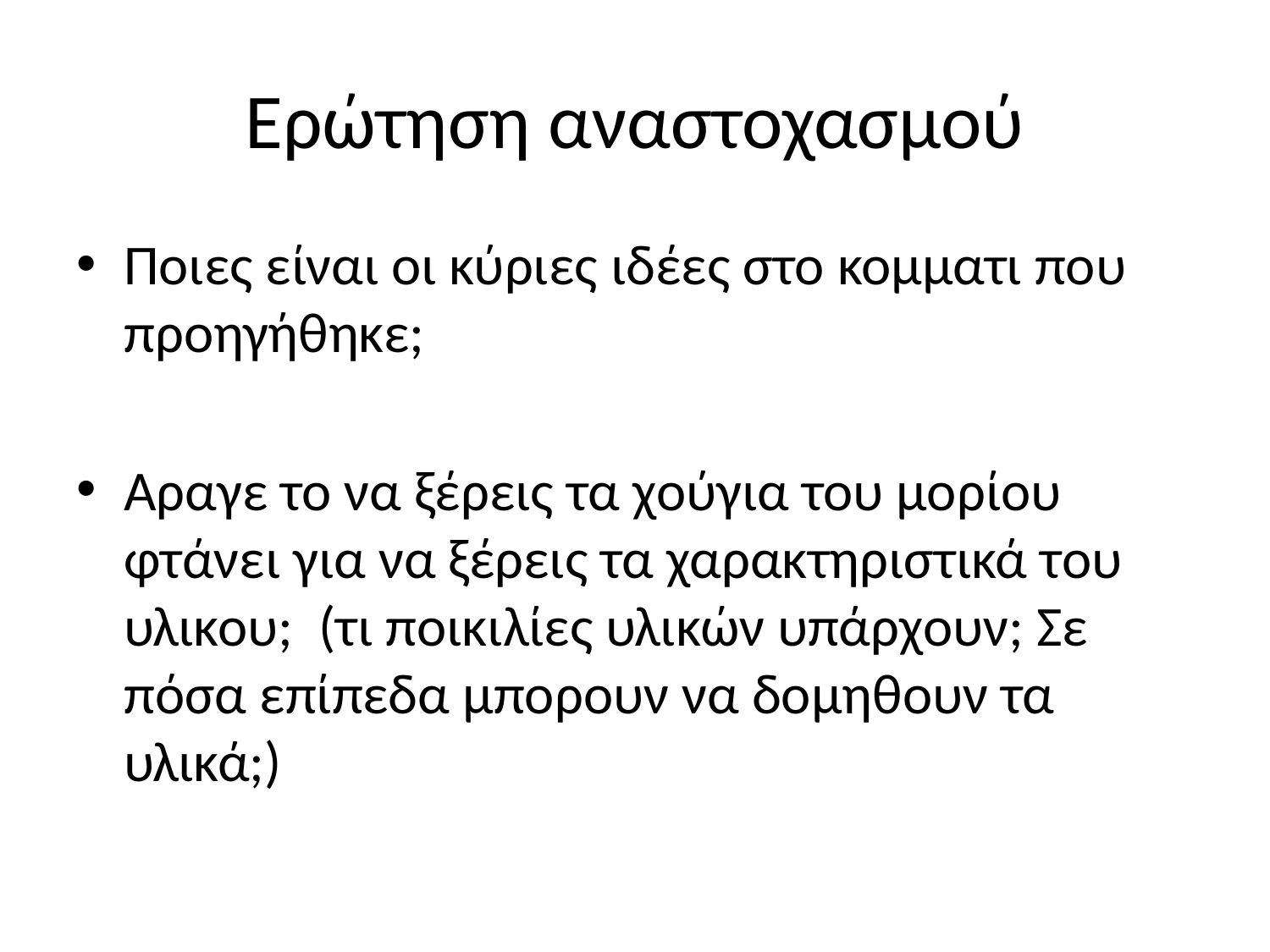

# Ερώτηση αναστοχασμού
Ποιες είναι οι κύριες ιδέες στο κομματι που προηγήθηκε;

Αραγε το να ξέρεις τα χούγια του μορίου φτάνει για να ξέρεις τα χαρακτηριστικά του υλικου;  (τι ποικιλίες υλικών υπάρχουν; Σε πόσα επίπεδα μπορουν να δομηθουν τα υλικά;)